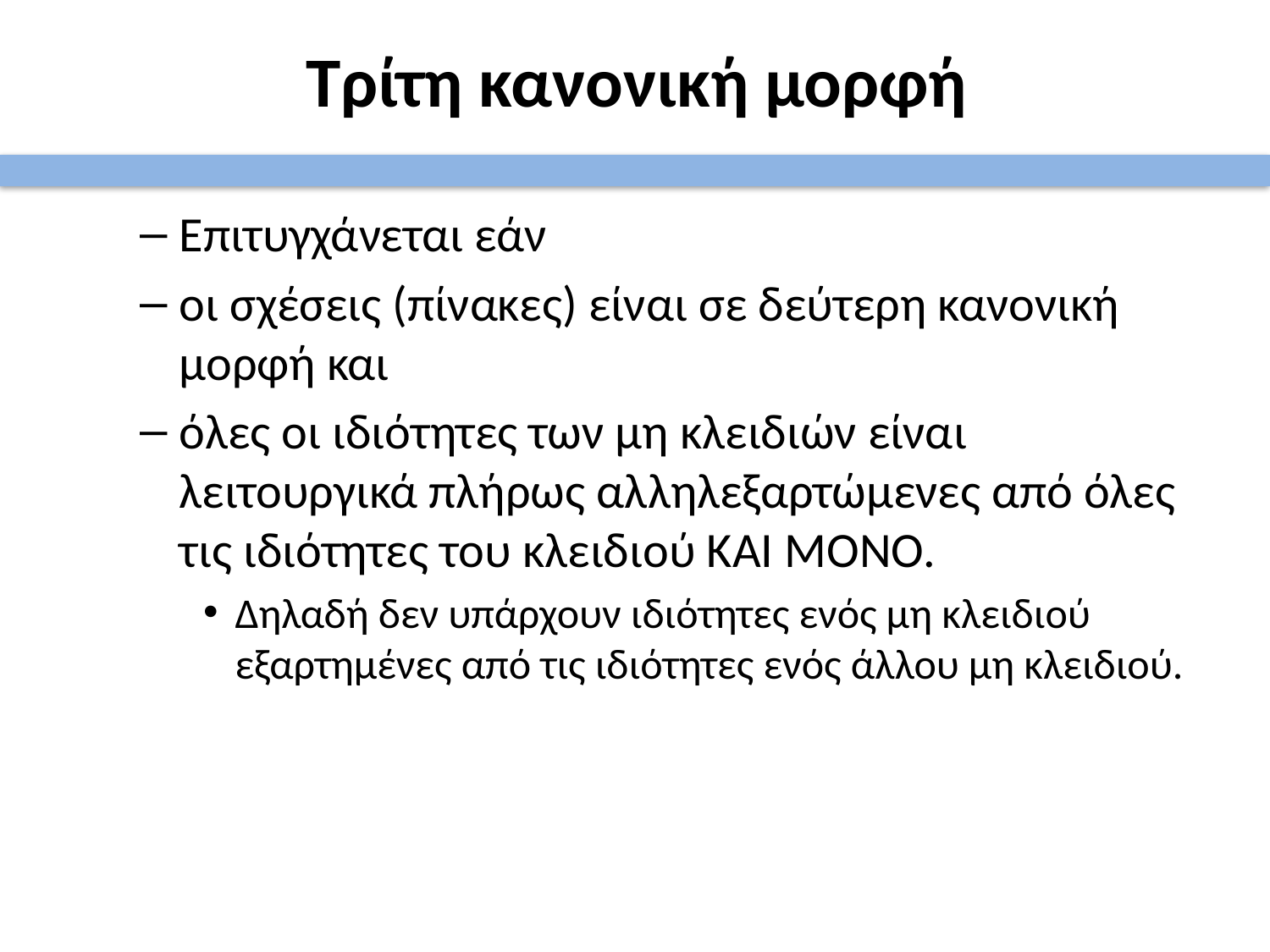

# Τρίτη κανονική μορφή
Επιτυγχάνεται εάν
οι σχέσεις (πίνακες) είναι σε δεύτερη κανονική μορφή και
όλες οι ιδιότητες των μη κλειδιών είναι λειτουργικά πλήρως αλληλεξαρτώμενες από όλες τις ιδιότητες του κλειδιού ΚΑΙ ΜΟΝΟ.
Δηλαδή δεν υπάρχουν ιδιότητες ενός μη κλειδιού εξαρτημένες από τις ιδιότητες ενός άλλου μη κλειδιού.